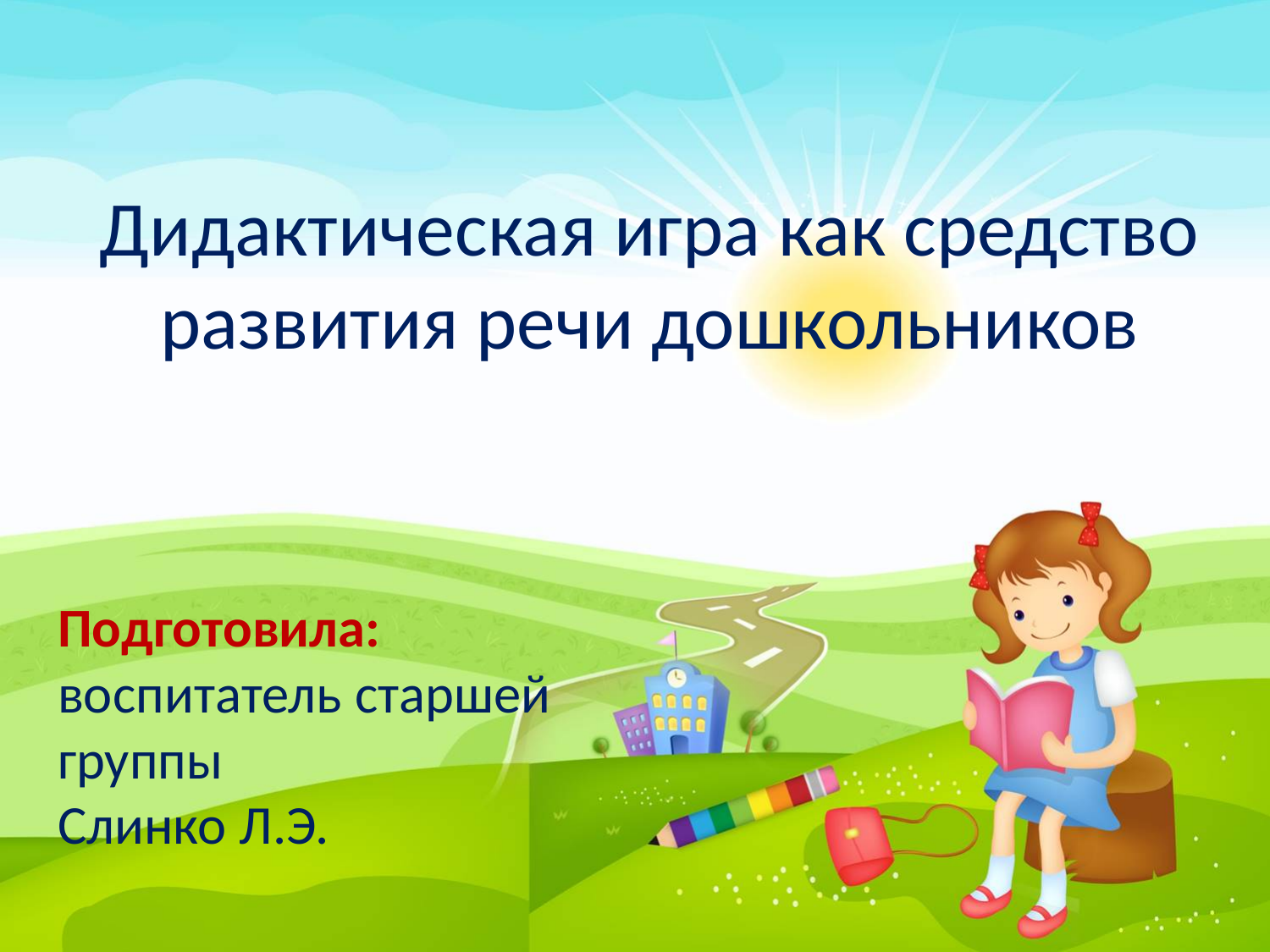

# Дидактическая игра как средство развития речи дошкольников
Подготовила: воспитатель старшей группы
Слинко Л.Э.